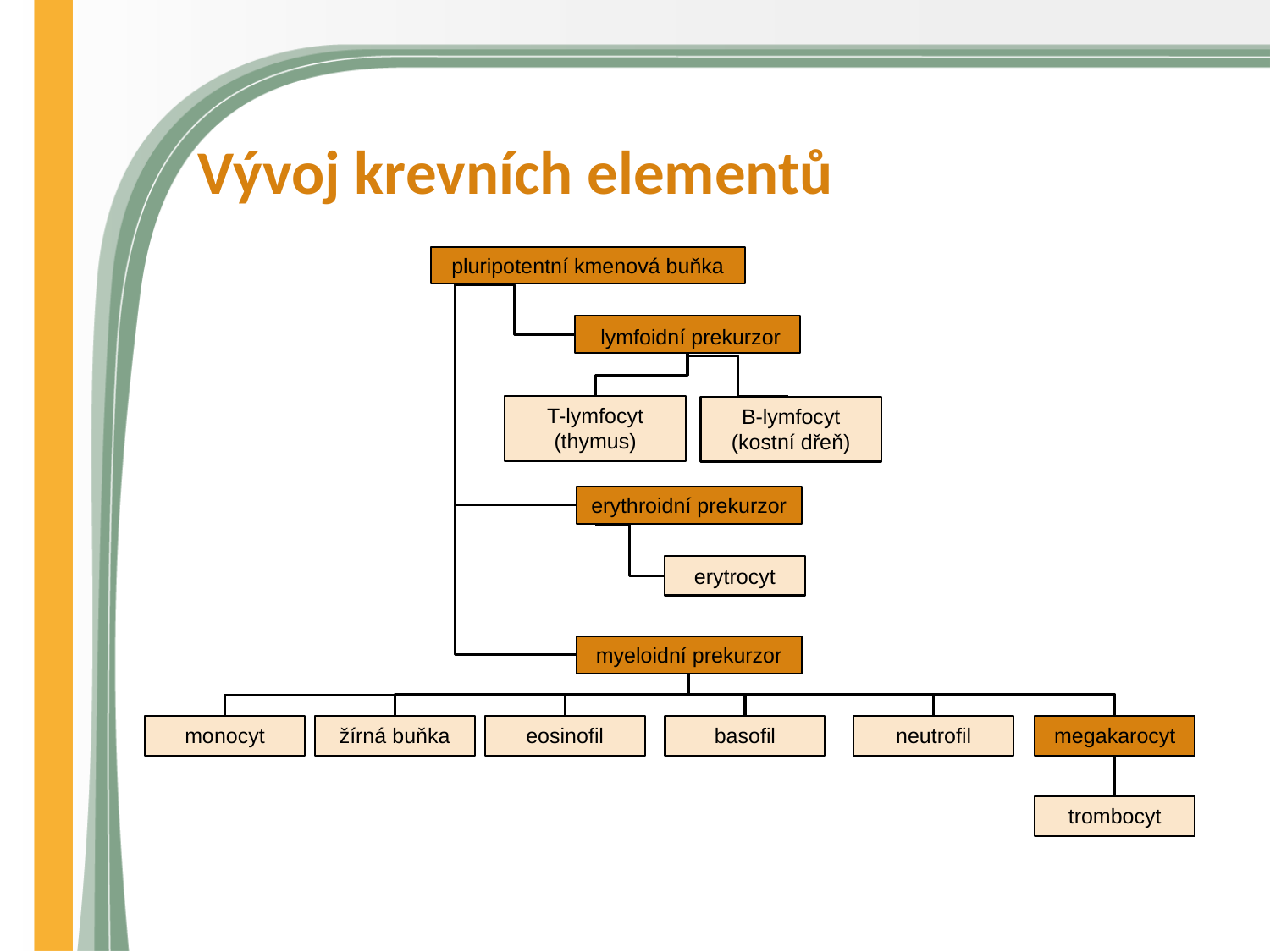

# Vývoj krevních elementů
pluripotentní kmenová buňka

lymfoidní prekurzor

T-lymfocyt
(thymus)

B-lymfocyt
(kostní dřeň)
erythroidní prekurzor

erytrocyt
myeloidní prekurzor

monocyt
žírná buňka
eosinofil
basofil
neutrofil
megakarocyt

trombocyt